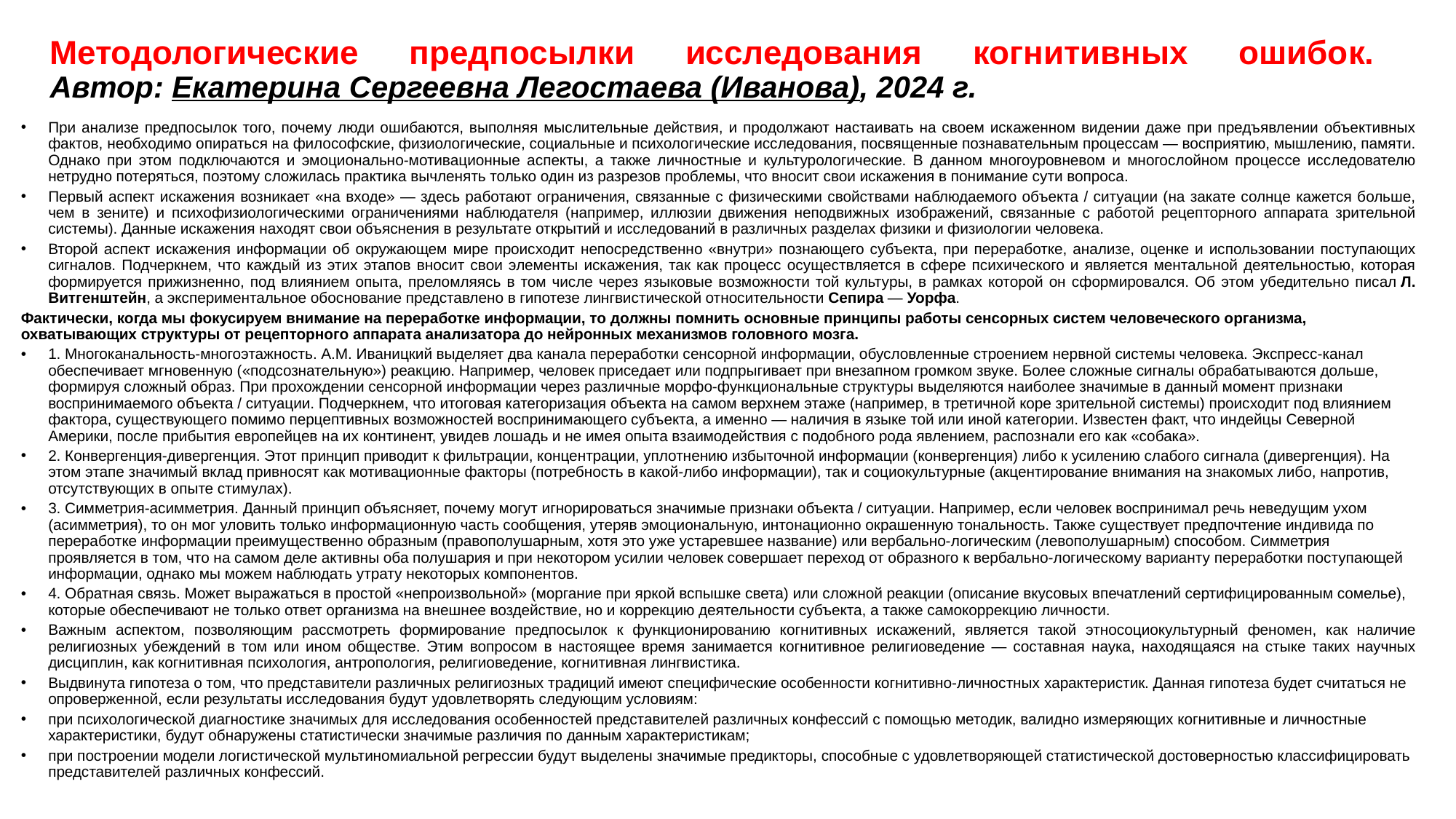

# Методологические предпосылки исследования когнитивных ошибок. Автор: Екатерина Сергеевна Легостаева (Иванова), 2024 г.
При анализе предпосылок того, почему люди ошибаются, выполняя мыслительные действия, и продолжают настаивать на своем искаженном видении даже при предъявлении объективных фактов, необходимо опираться на философские, физиологические, социальные и психологические исследования, посвященные познавательным процессам — восприятию, мышлению, памяти. Однако при этом подключаются и эмоционально-мотивационные аспекты, а также личностные и культурологические. В данном многоуровневом и многослойном процессе исследователю нетрудно потеряться, поэтому сложилась практика вычленять только один из разрезов проблемы, что вносит свои искажения в понимание сути вопроса.
Первый аспект искажения возникает «на входе» — здесь работают ограничения, связанные с физическими свойствами наблюдаемого объекта / ситуации (на закате солнце кажется больше, чем в зените) и психофизиологическими ограничениями наблюдателя (например, иллюзии движения неподвижных изображений, связанные с работой рецепторного аппарата зрительной системы). Данные искажения находят свои объяснения в результате открытий и исследований в различных разделах физики и физиологии человека.
Второй аспект искажения информации об окружающем мире происходит непосредственно «внутри» познающего субъекта, при переработке, анализе, оценке и использовании поступающих сигналов. Подчеркнем, что каждый из этих этапов вносит свои элементы искажения, так как процесс осуществляется в сфере психического и является ментальной деятельностью, которая формируется прижизненно, под влиянием опыта, преломляясь в том числе через языковые возможности той культуры, в рамках которой он сформировался. Об этом убедительно писал Л. Витгенштейн, а экспериментальное обоснование представлено в гипотезе лингвистической относительности Сепира — Уорфа.
Фактически, когда мы фокусируем внимание на переработке информации, то должны помнить основные принципы работы сенсорных систем человеческого организма, охватывающих структуры от рецепторного аппарата анализатора до нейронных механизмов головного мозга.
1. Многоканальность-многоэтажность. А.М. Иваницкий выделяет два канала переработки сенсорной информации, обусловленные строением нервной системы человека. Экспресс-канал обеспечивает мгновенную («подсознательную») реакцию. Например, человек приседает или подпрыгивает при внезапном громком звуке. Более сложные сигналы обрабатываются дольше, формируя сложный образ. При прохождении сенсорной информации через различные морфо-функциональные структуры выделяются наиболее значимые в данный момент признаки воспринимаемого объекта / ситуации. Подчеркнем, что итоговая категоризация объекта на самом верхнем этаже (например, в третичной коре зрительной системы) происходит под влиянием фактора, существующего помимо перцептивных возможностей воспринимающего субъекта, а именно — наличия в языке той или иной категории. Известен факт, что индейцы Северной Америки, после прибытия европейцев на их континент, увидев лошадь и не имея опыта взаимодействия с подобного рода явлением, распознали его как «собака».
2. Конвергенция-дивергенция. Этот принцип приводит к фильтрации, концентрации, уплотнению избыточной информации (конвергенция) либо к усилению слабого сигнала (дивергенция). На этом этапе значимый вклад привносят как мотивационные факторы (потребность в какой-либо информации), так и социокультурные (акцентирование внимания на знакомых либо, напротив, отсутствующих в опыте стимулах).
3. Симметрия-асимметрия. Данный принцип объясняет, почему могут игнорироваться значимые признаки объекта / ситуации. Например, если человек воспринимал речь неведущим ухом (асимметрия), то он мог уловить только информационную часть сообщения, утеряв эмоциональную, интонационно окрашенную тональность. Также существует предпочтение индивида по переработке информации преимущественно образным (правополушарным, хотя это уже устаревшее название) или вербально-логическим (левополушарным) способом. Симметрия проявляется в том, что на самом деле активны оба полушария и при некотором усилии человек совершает переход от образного к вербально-логическому варианту переработки поступающей информации, однако мы можем наблюдать утрату некоторых компонентов.
4. Обратная связь. Может выражаться в простой «непроизвольной» (моргание при яркой вспышке света) или сложной реакции (описание вкусовых впечатлений сертифицированным сомелье), которые обеспечивают не только ответ организма на внешнее воздействие, но и коррекцию деятельности субъекта, а также самокоррекцию личности.
Важным аспектом, позволяющим рассмотреть формирование предпосылок к функционированию когнитивных искажений, является такой этносоциокультурный феномен, как наличие религиозных убеждений в том или ином обществе. Этим вопросом в настоящее время занимается когнитивное религиоведение — составная наука, находящаяся на стыке таких научных дисциплин, как когнитивная психология, антропология, религиоведение, когнитивная лингвистика.
Выдвинута гипотеза о том, что представители различных религиозных традиций имеют специфические особенности когнитивно-личностных характеристик. Данная гипотеза будет считаться не опроверженной, если результаты исследования будут удовлетворять следующим условиям:
при психологической диагностике значимых для исследования особенностей представителей различных конфессий с помощью методик, валидно измеряющих когнитивные и личностные характеристики, будут обнаружены статистически значимые различия по данным характеристикам;
при построении модели логистической мультиномиальной регрессии будут выделены значимые предикторы, способные с удовлетворяющей статистической достоверностью классифицировать представителей различных конфессий.